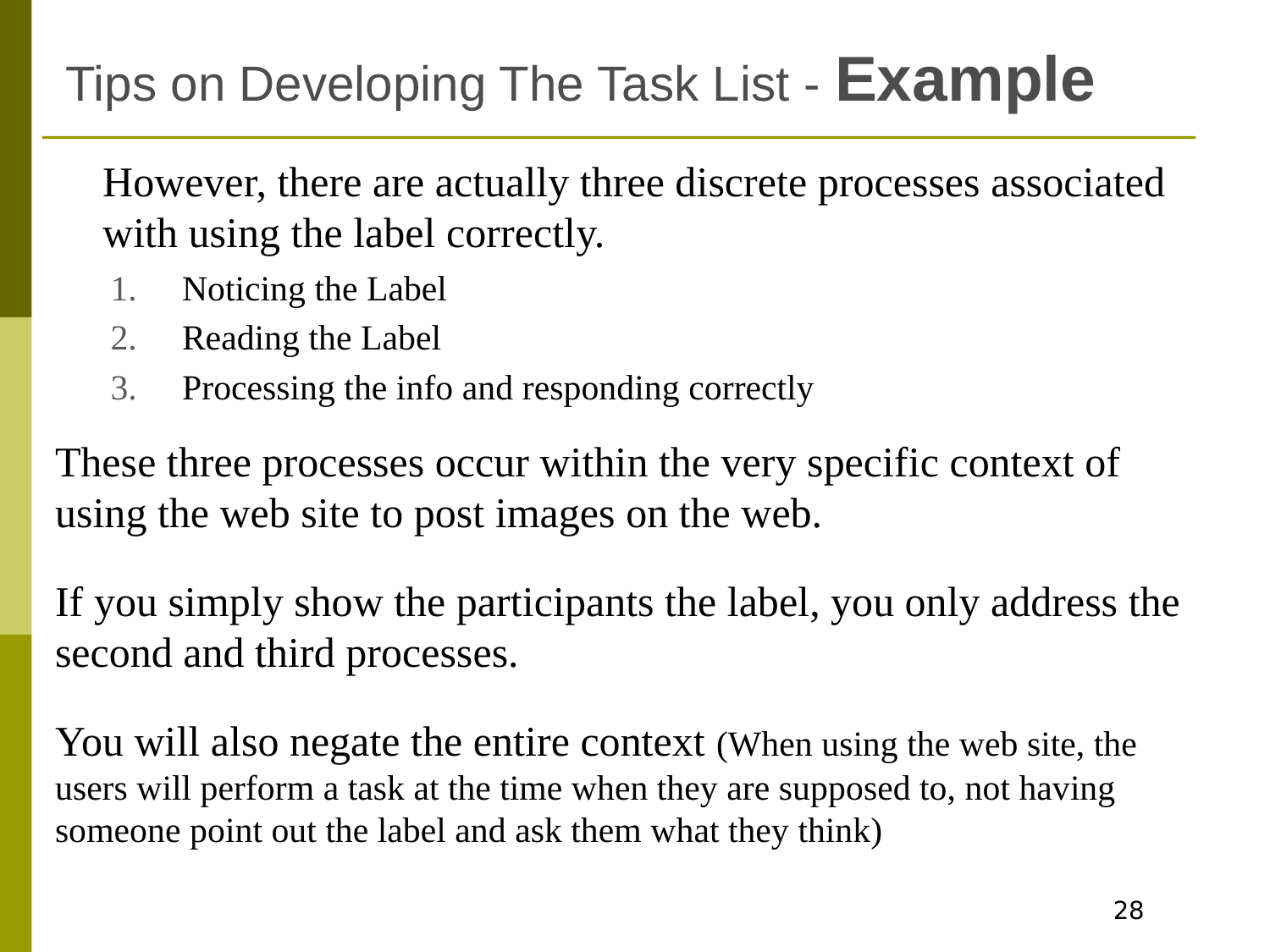

# Tips on Developing The Task List - Example
However, there are actually three discrete processes associated with using the label correctly.

Noticing the Label
Reading the Label
Processing the info and responding correctly

These three processes occur within the very specific context of using the web site to post images on the web.

If you simply show the participants the label, you only address the second and third processes.

You will also negate the entire context (When using the web site, the users will perform a task at the time when they are supposed to, not having someone point out the label and ask them what they think)

28